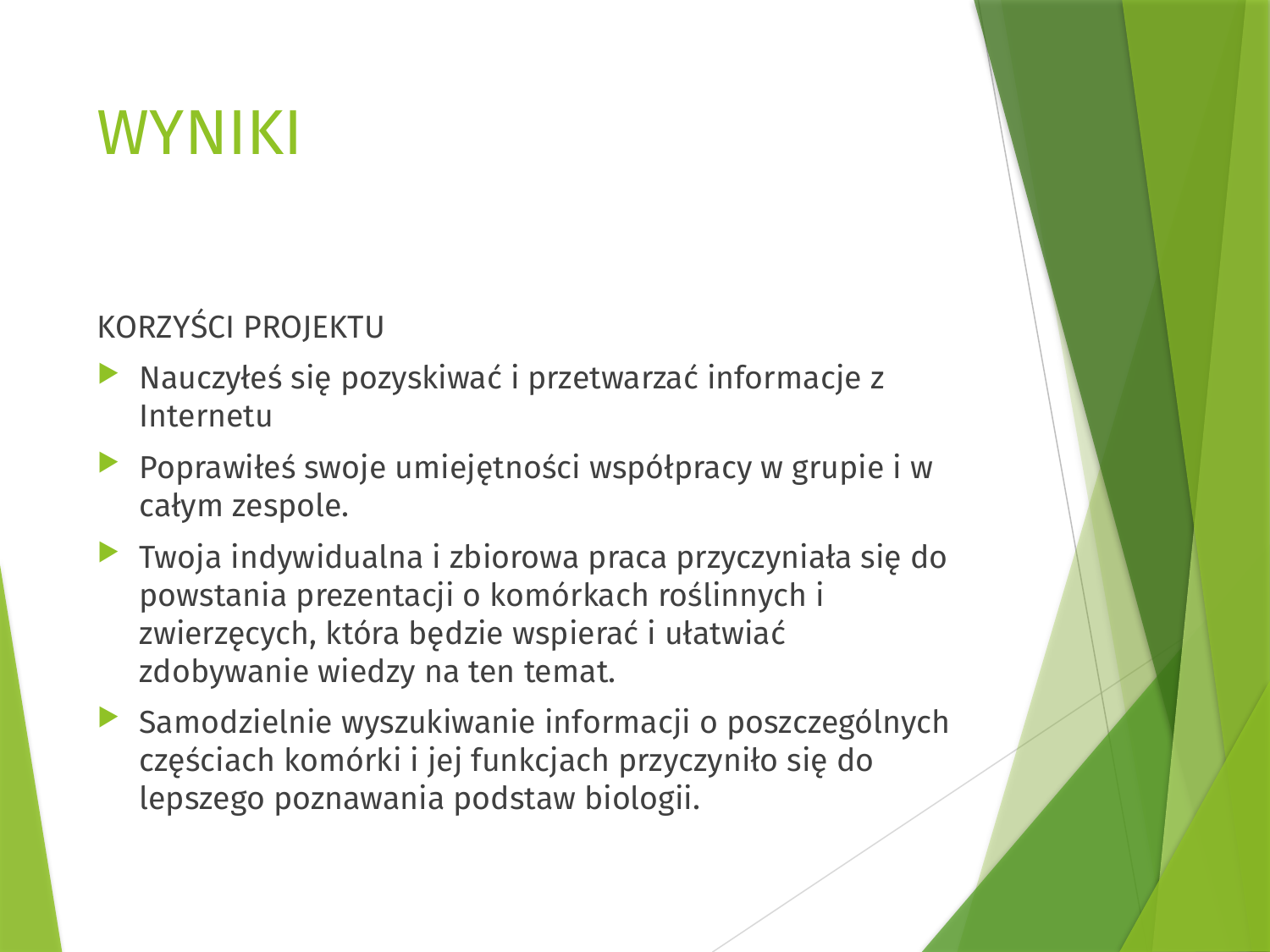

# WYNIKI
KORZYŚCI PROJEKTU
Nauczyłeś się pozyskiwać i przetwarzać informacje z Internetu
Poprawiłeś swoje umiejętności współpracy w grupie i w całym zespole.
Twoja indywidualna i zbiorowa praca przyczyniała się do powstania prezentacji o komórkach roślinnych i zwierzęcych, która będzie wspierać i ułatwiać zdobywanie wiedzy na ten temat.
Samodzielnie wyszukiwanie informacji o poszczególnych częściach komórki i jej funkcjach przyczyniło się do lepszego poznawania podstaw biologii.